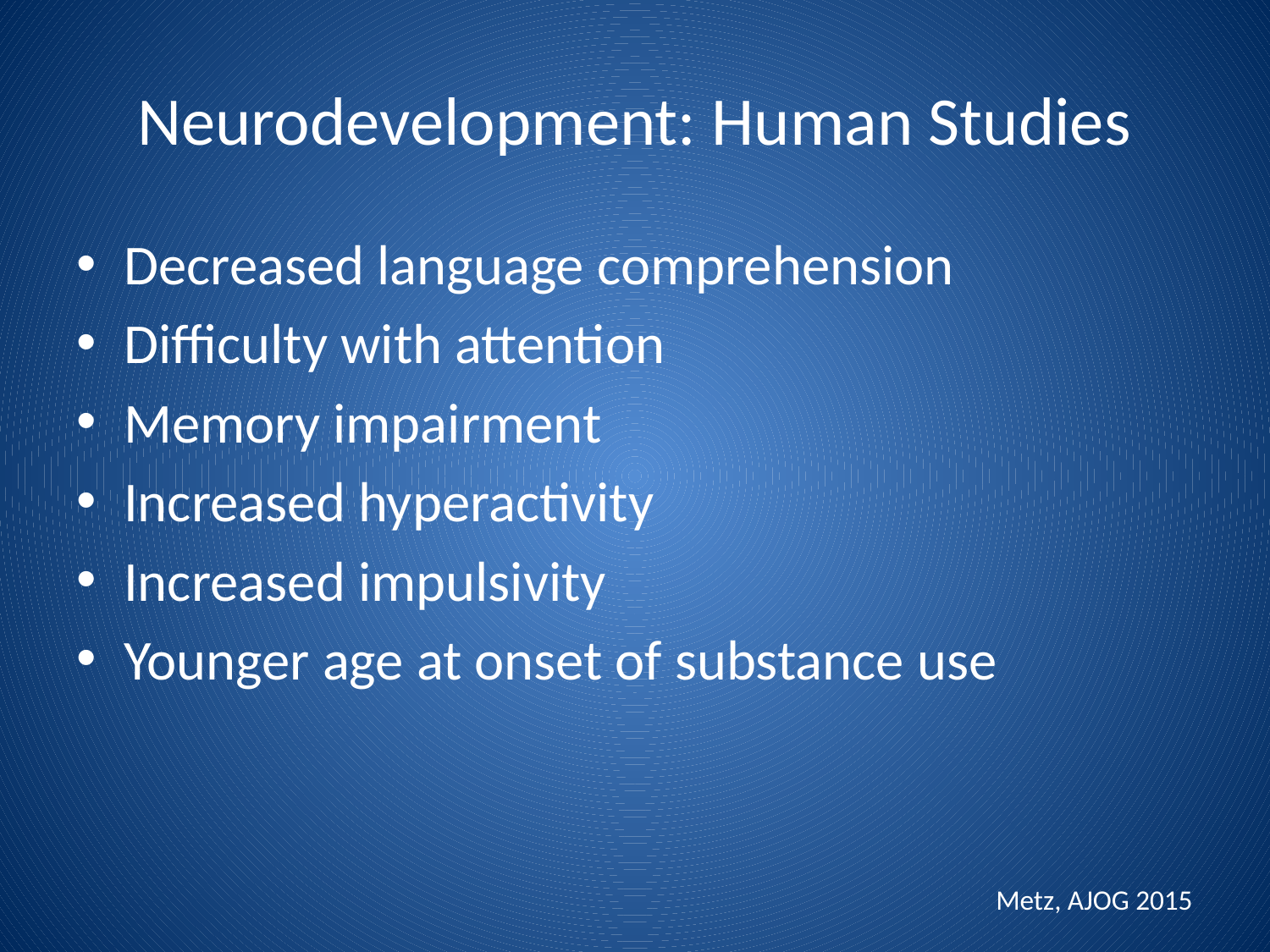

# Neurodevelopment: Human Studies
Decreased language comprehension
Difficulty with attention
Memory impairment
Increased hyperactivity
Increased impulsivity
Younger age at onset of substance use
Metz, AJOG 2015